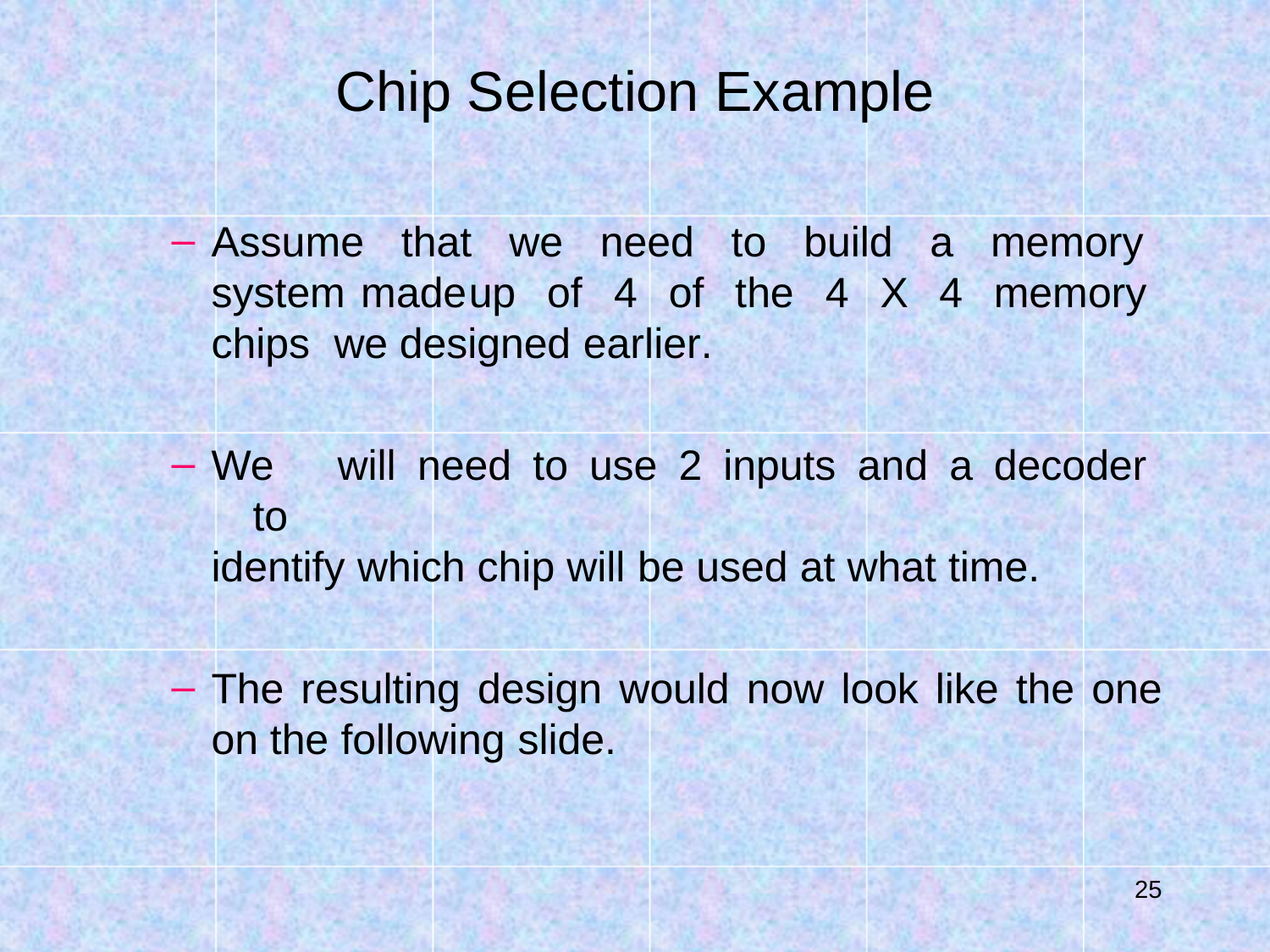

# Chip Selection Example
Assume  that  we  need  to  build  a  memory  system made	up  of  4  of  the  4  X  4  memory  chips  we designed earlier.

We	will	need	to	use	2	inputs	and	a	decoder	to
identify which chip will be used at what time.

The resulting design would now look like the one on the following slide.
25